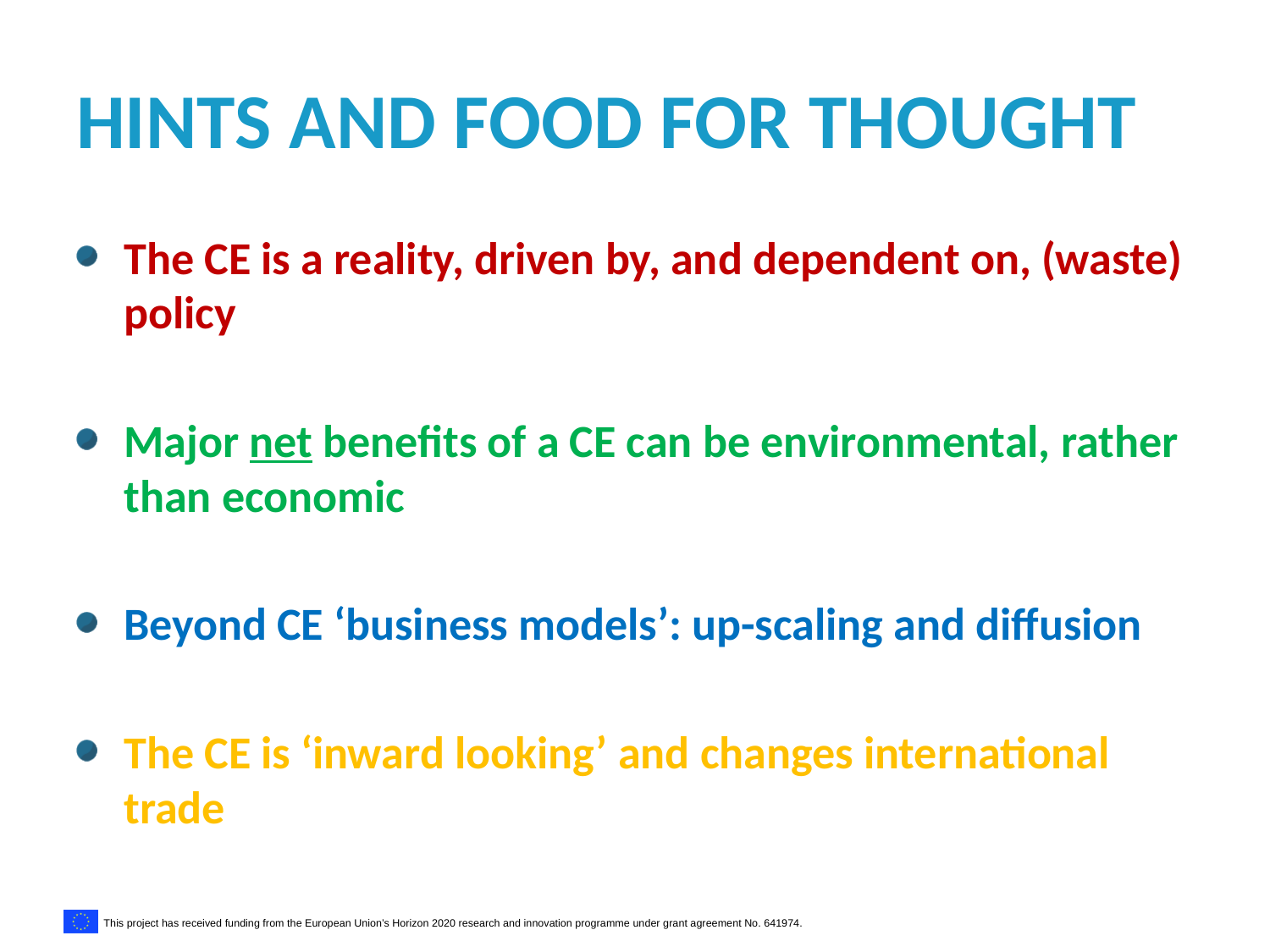

# Hints and food for thought
The CE is a reality, driven by, and dependent on, (waste) policy

Major net benefits of a CE can be environmental, rather than economic

Beyond CE ‘business models’: up-scaling and diffusion

The CE is ‘inward looking’ and changes international trade